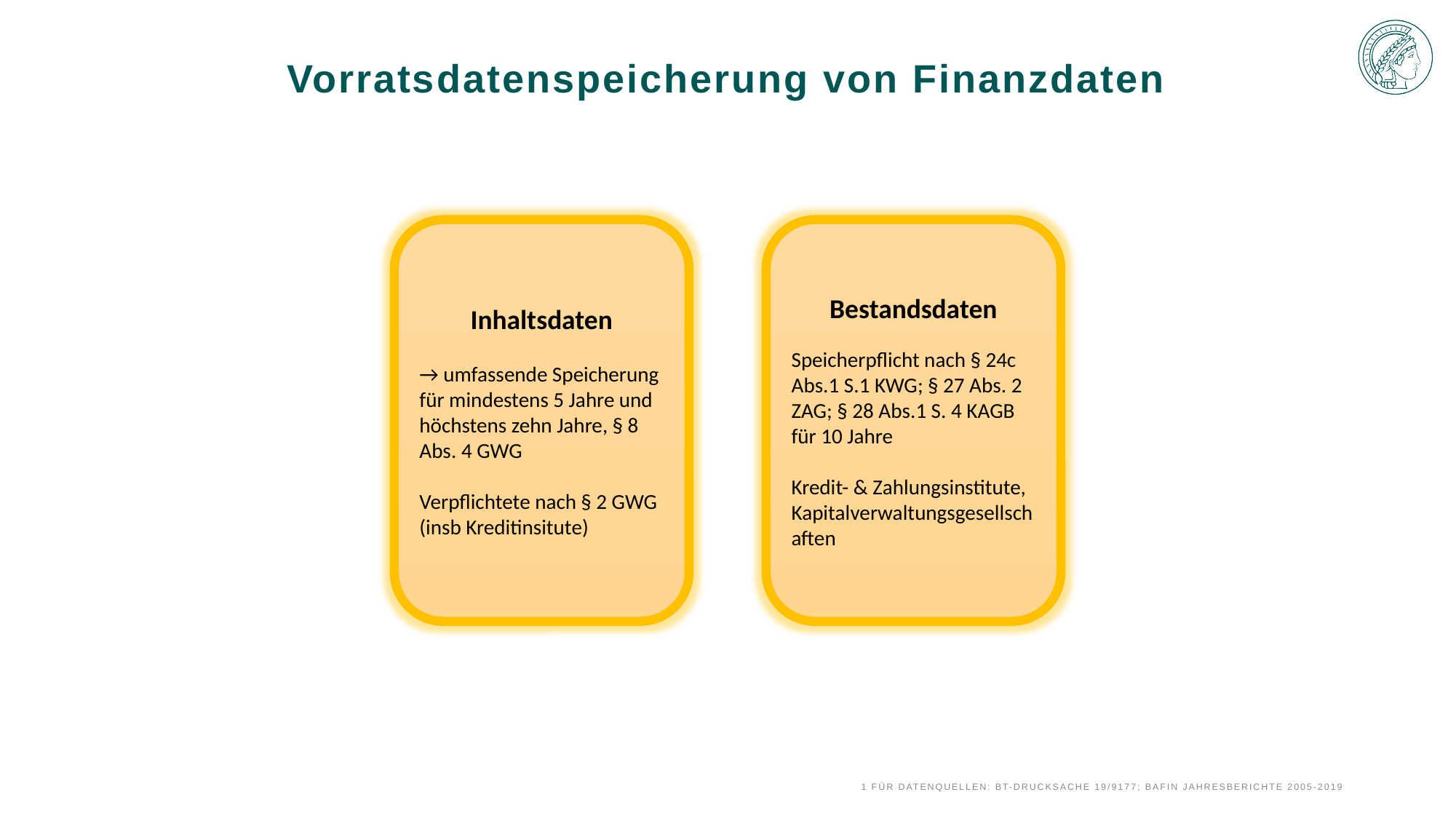

Vorratsdatenspeicherung von Finanzdaten
Inhaltsdaten

→ umfassende Speicherung für mindestens 5 Jahre und höchstens zehn Jahre, § 8 Abs. 4 GWG

Verpflichtete nach § 2 GWG (insb Kreditinsitute)
Bestandsdaten

Speicherpflicht nach § 24c Abs.1 S.1 KWG; § 27 Abs. 2 ZAG; § 28 Abs.1 S. 4 KAGB für 10 Jahre

Kredit- & Zahlungsinstitute, Kapitalverwaltungsgesellschaften
1 für Datenquellen: BT-Drucksache 19/9177; BaFin Jahresberichte 2005-2019